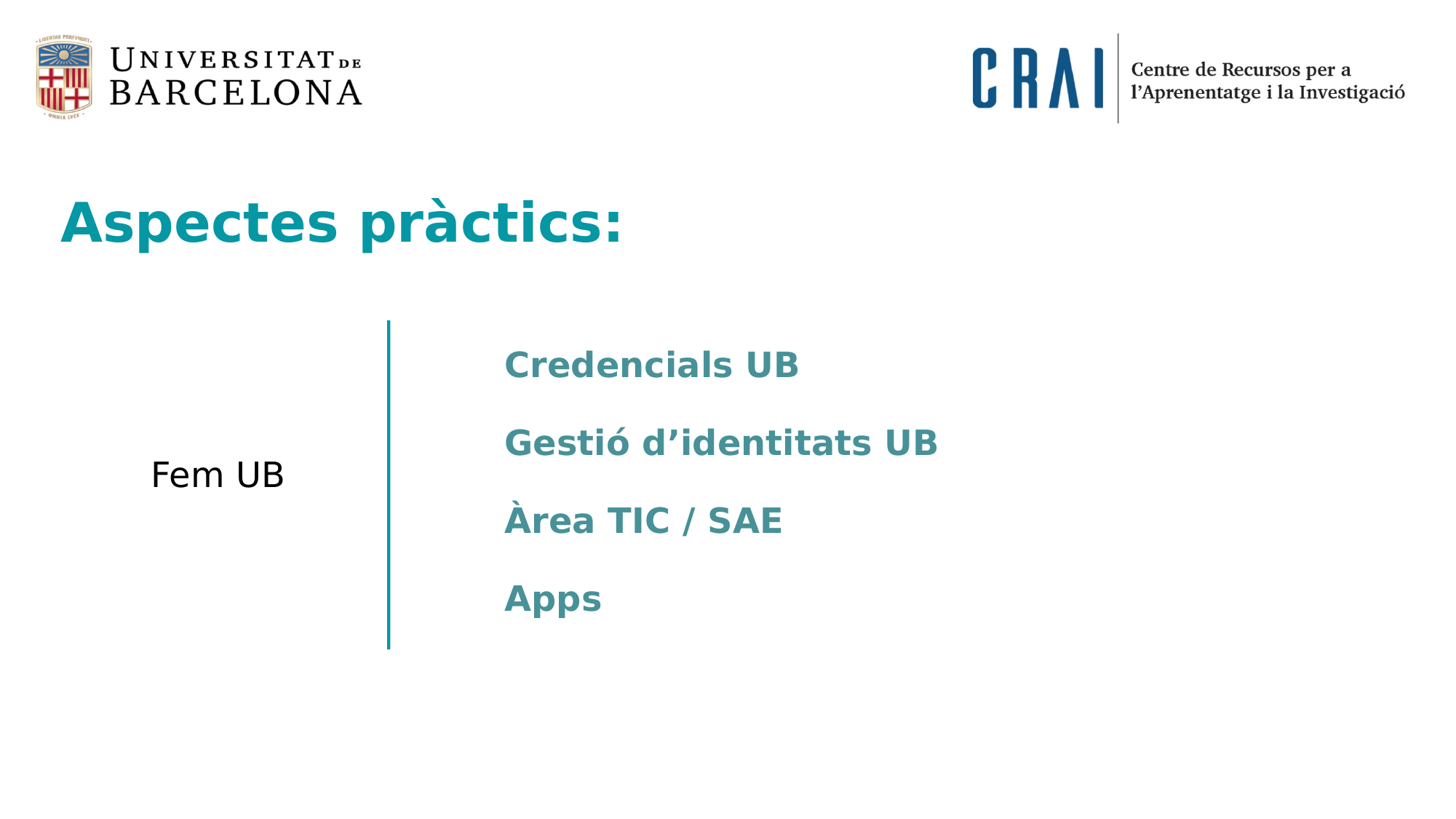

Aspectes pràctics:

Credencials UB
Gestió d’identitats UB
Àrea TIC / SAE
Apps

Fem UB